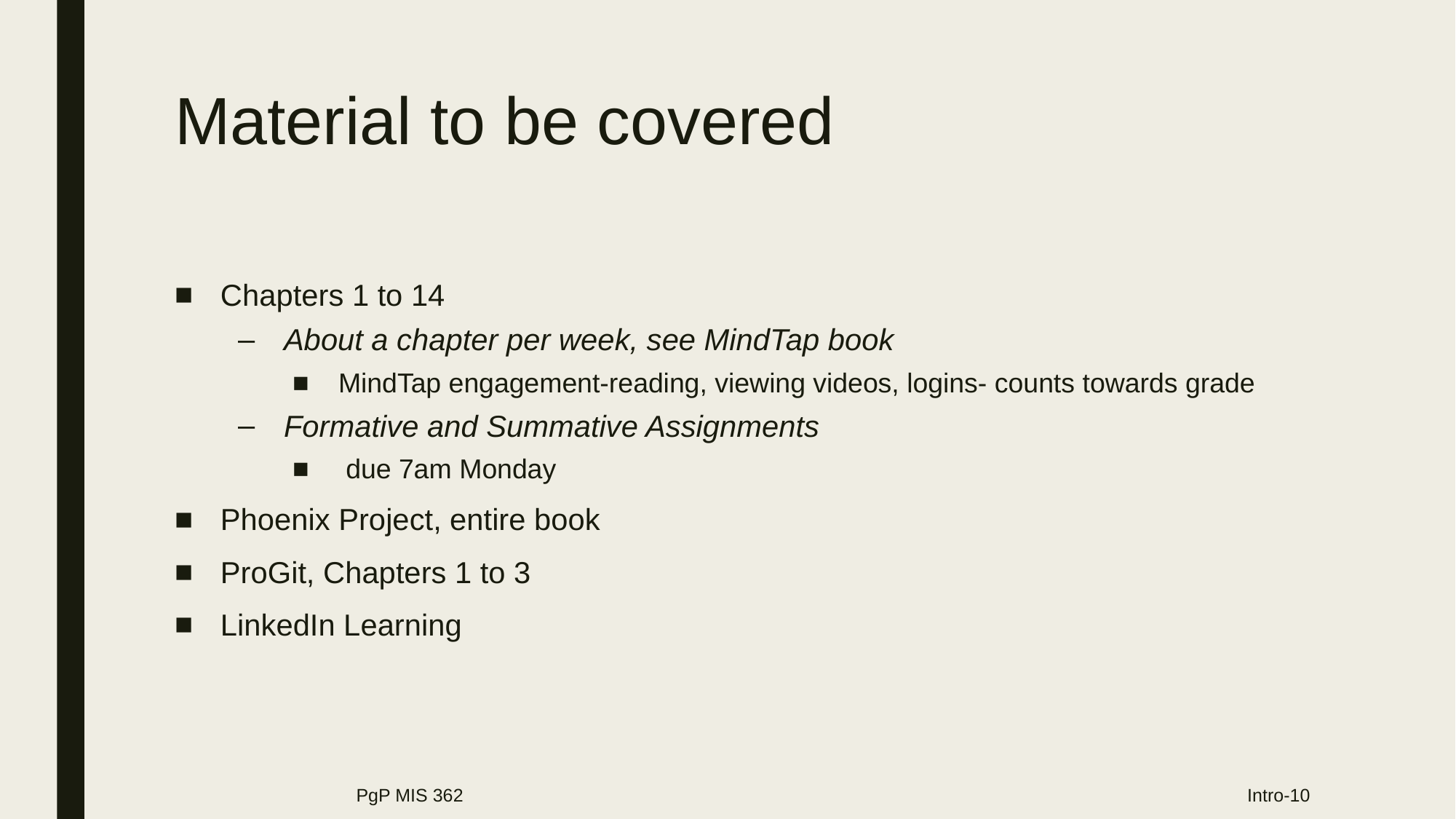

# Material to be covered
Chapters 1 to 14
About a chapter per week, see MindTap book
MindTap engagement-reading, viewing videos, logins- counts towards grade
Formative and Summative Assignments
 due 7am Monday
Phoenix Project, entire book
ProGit, Chapters 1 to 3
LinkedIn Learning

PgP MIS 362
Intro-10